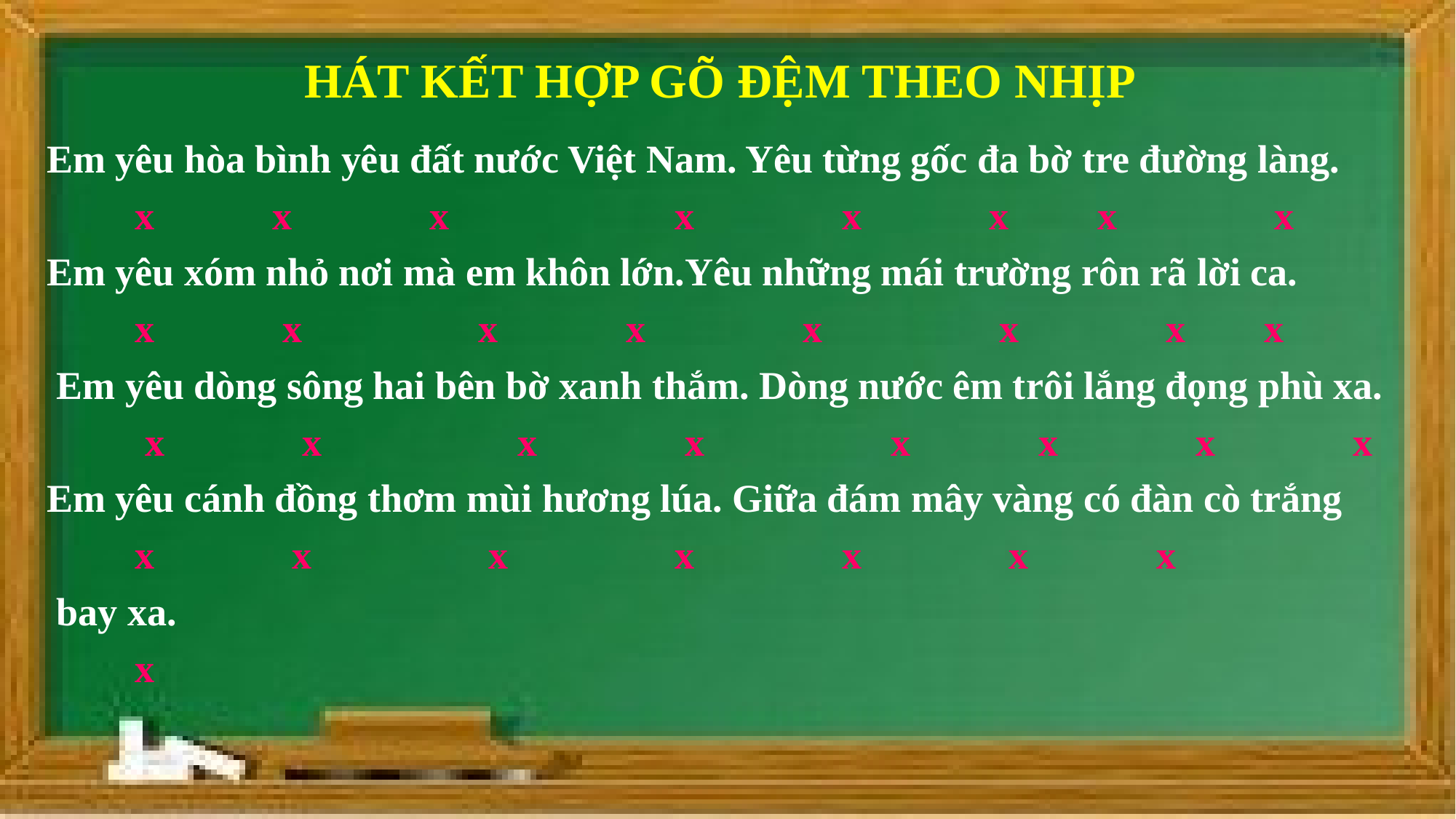

# HÁT KẾT HỢP GÕ ĐỆM THEO NHỊP
Em yêu hòa bình yêu đất nước Việt Nam. Yêu từng gốc đa bờ tre đường làng.
         x            x              x                       x               x             x         x                x
Em yêu xóm nhỏ nơi mà em khôn lớn.Yêu những mái trường rôn rã lời ca.
         x             x                  x             x                x                  x               x        x
 Em yêu dòng sông hai bên bờ xanh thắm. Dòng nước êm trôi lắng đọng phù xa.
          x              x                    x               x                   x             x              x              x
Em yêu cánh đồng thơm mùi hương lúa. Giữa đám mây vàng có đàn cò trắng
         x              x                  x                 x               x               x             x
 bay xa.
         x